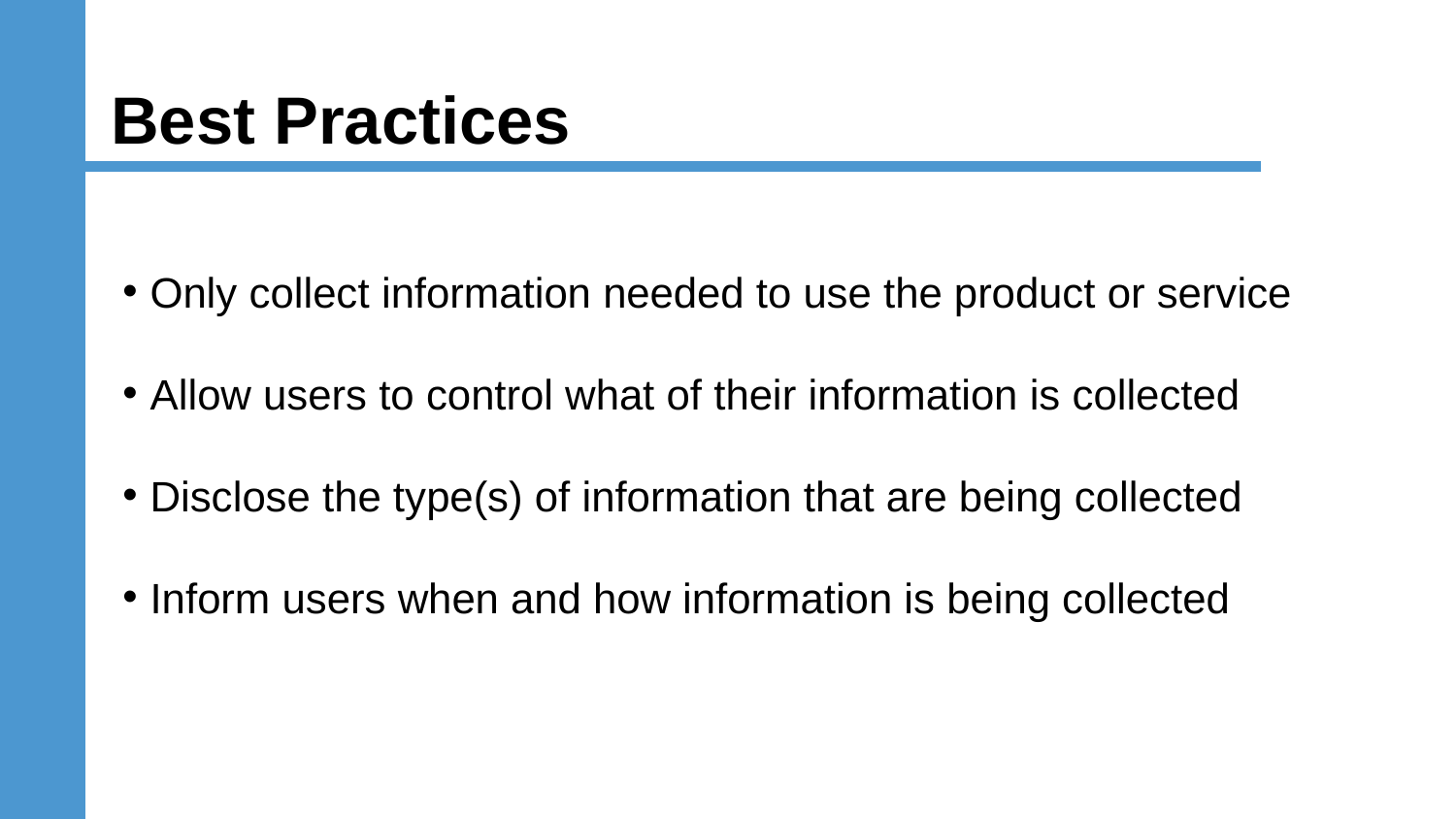

# Best Practices

Only collect information needed to use the product or service
Allow users to control what of their information is collected
Disclose the type(s) of information that are being collected
Inform users when and how information is being collected